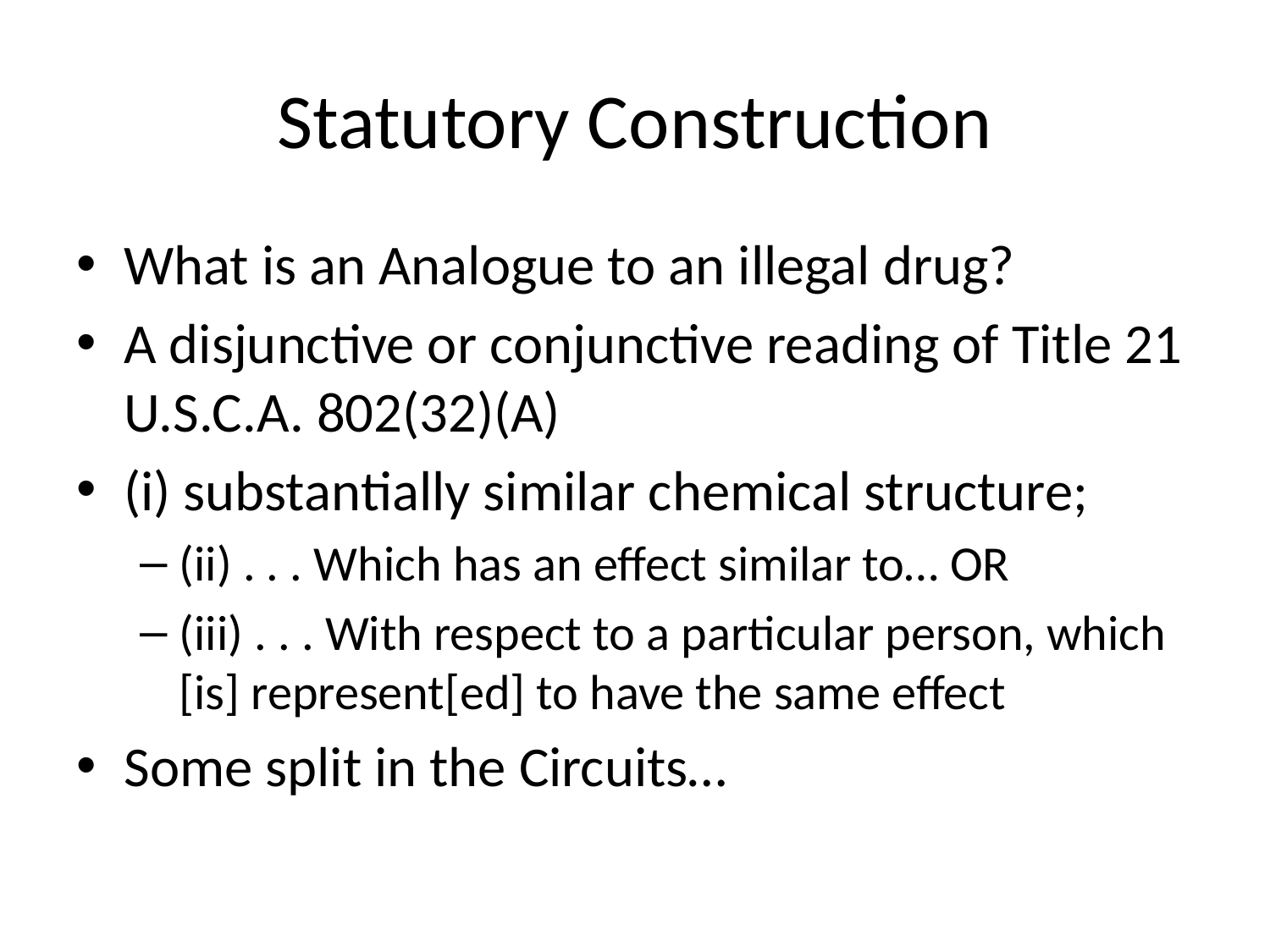

# Statutory Construction
What is an Analogue to an illegal drug?
A disjunctive or conjunctive reading of Title 21 U.S.C.A. 802(32)(A)
(i) substantially similar chemical structure;
(ii) . . . Which has an effect similar to… OR
(iii) . . . With respect to a particular person, which [is] represent[ed] to have the same effect
Some split in the Circuits…